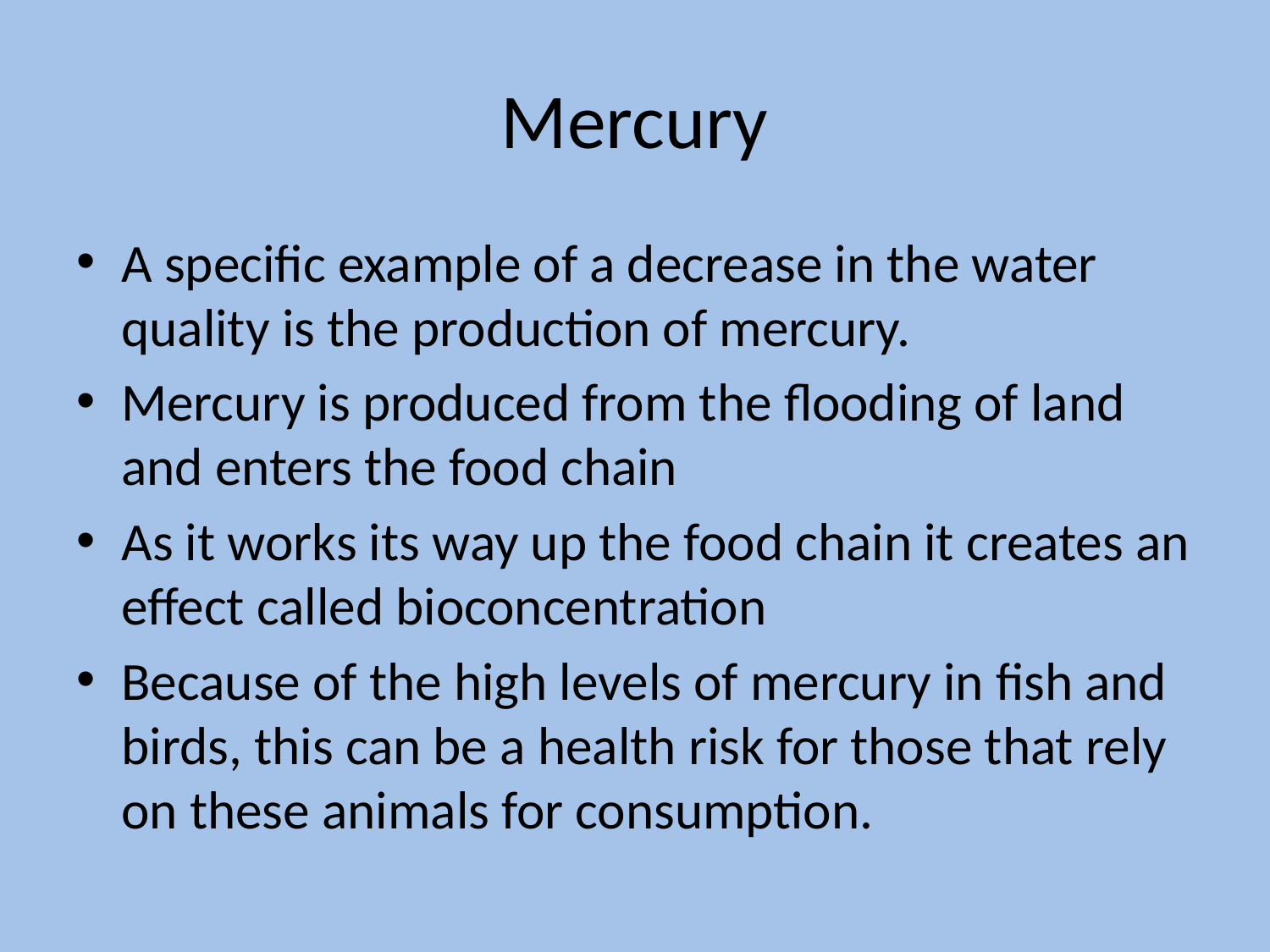

# Mercury
A specific example of a decrease in the water quality is the production of mercury.
Mercury is produced from the flooding of land and enters the food chain
As it works its way up the food chain it creates an effect called bioconcentration
Because of the high levels of mercury in fish and birds, this can be a health risk for those that rely on these animals for consumption.